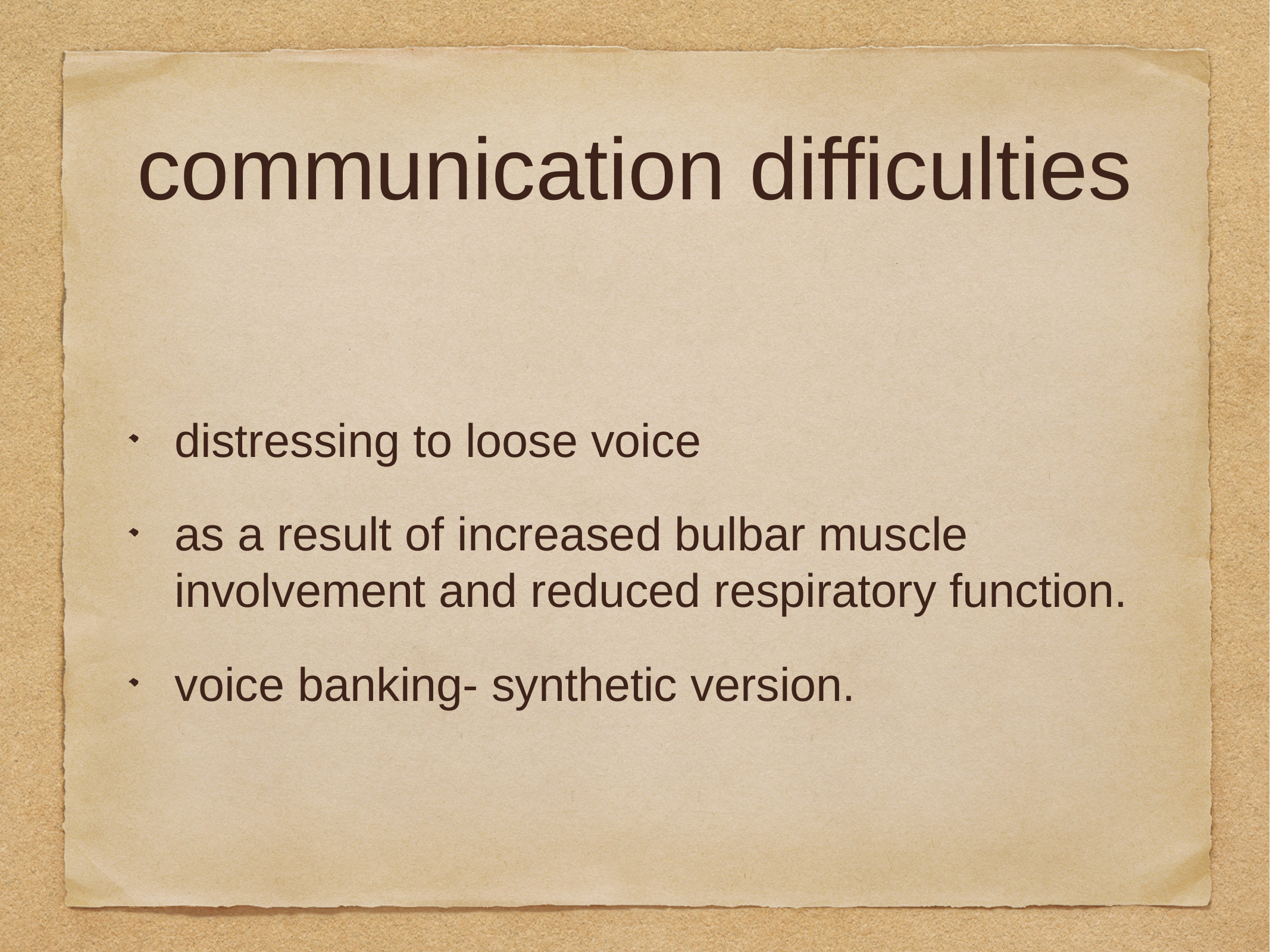

# communication difficulties
distressing to loose voice
as a result of increased bulbar muscle involvement and reduced respiratory function.
voice banking- synthetic version.